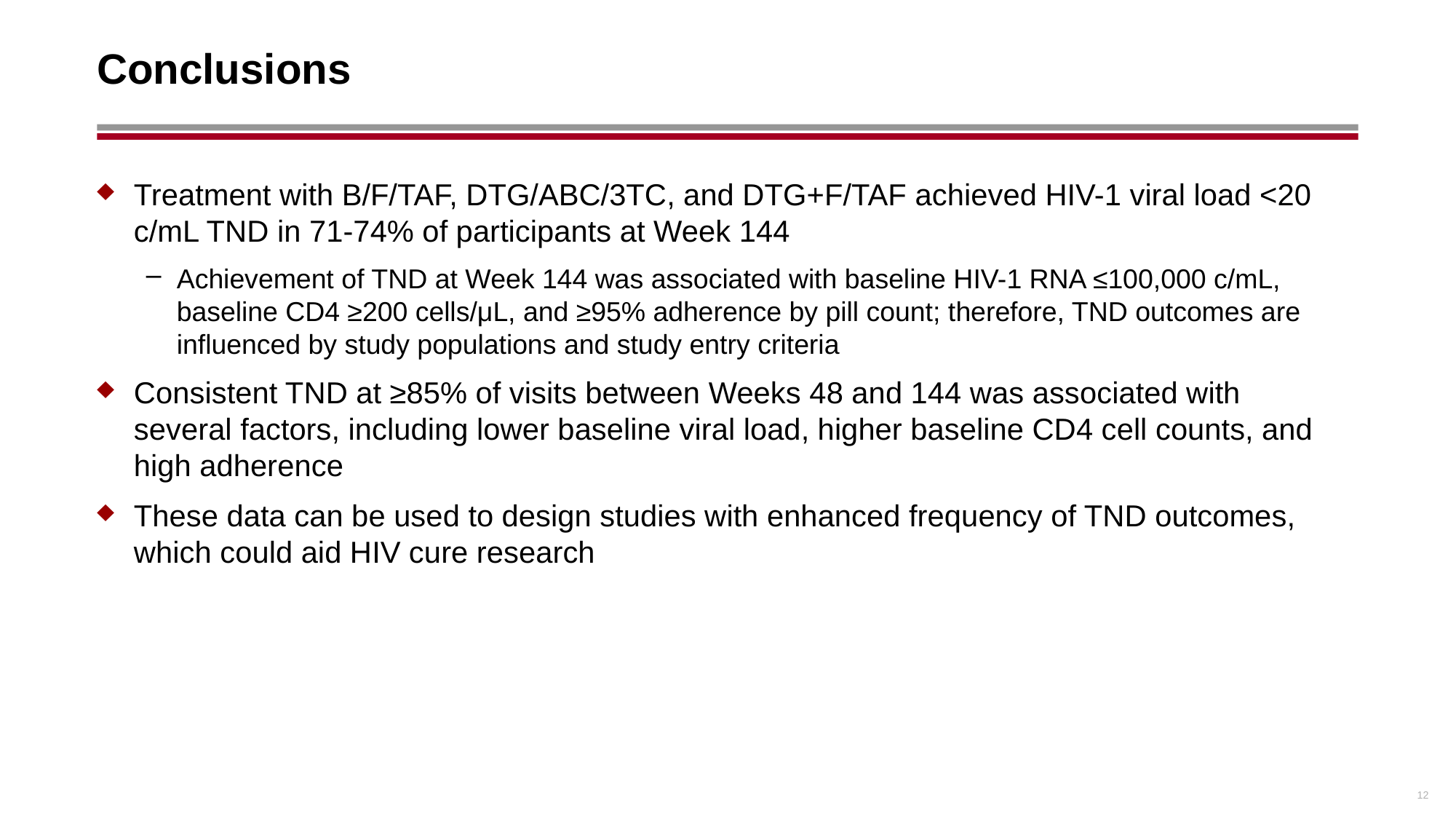

# Conclusions
Treatment with B/F/TAF, DTG/ABC/3TC, and DTG+F/TAF achieved HIV-1 viral load <20 c/mL TND in 71-74% of participants at Week 144
Achievement of TND at Week 144 was associated with baseline HIV-1 RNA ≤100,000 c/mL, baseline CD4 ≥200 cells/μL, and ≥95% adherence by pill count; therefore, TND outcomes are influenced by study populations and study entry criteria
Consistent TND at ≥85% of visits between Weeks 48 and 144 was associated with several factors, including lower baseline viral load, higher baseline CD4 cell counts, and high adherence
These data can be used to design studies with enhanced frequency of TND outcomes, which could aid HIV cure research
12